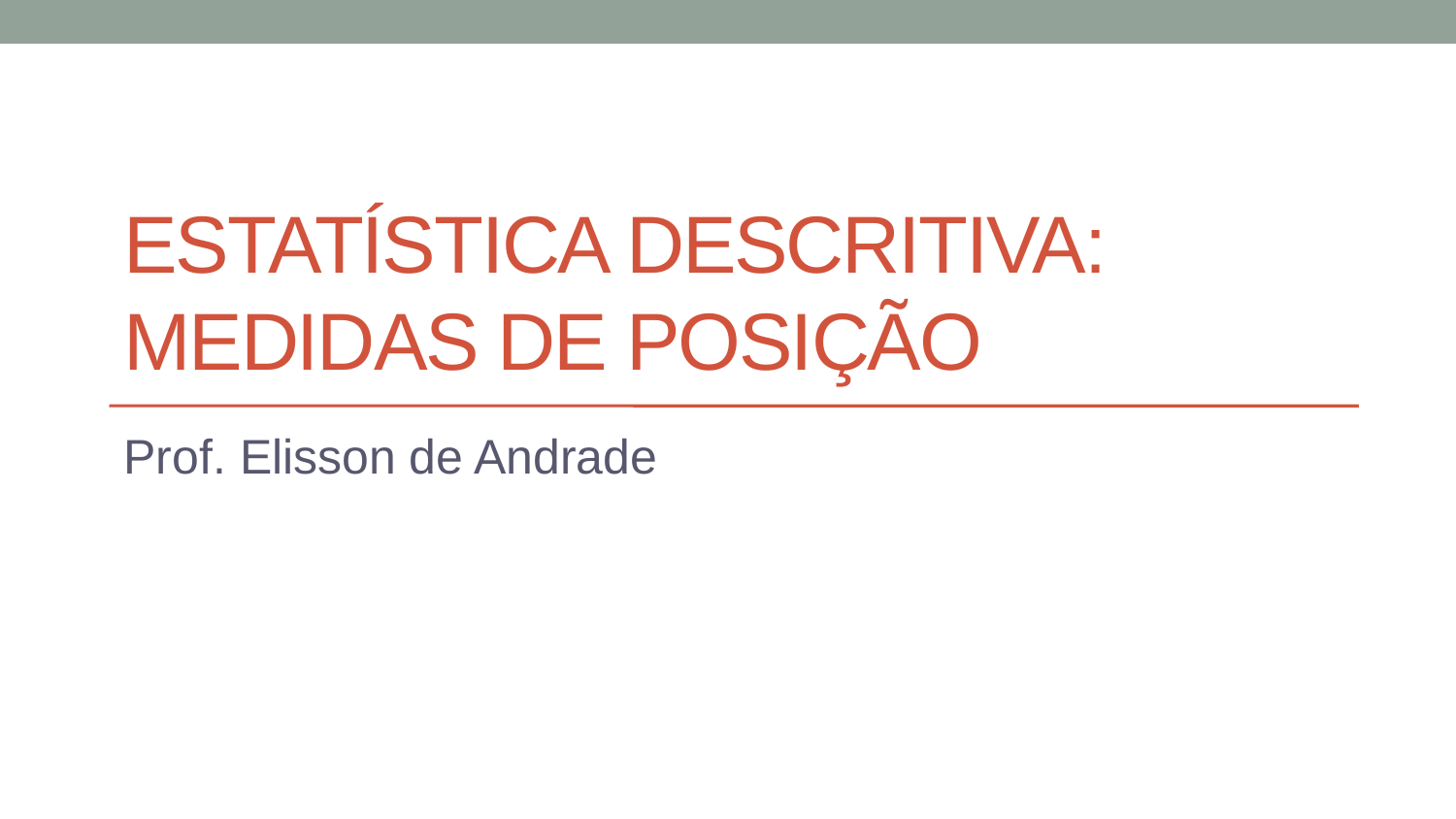

# Estatística descritiva: medidas DE POSIÇÃO
Prof. Elisson de Andrade